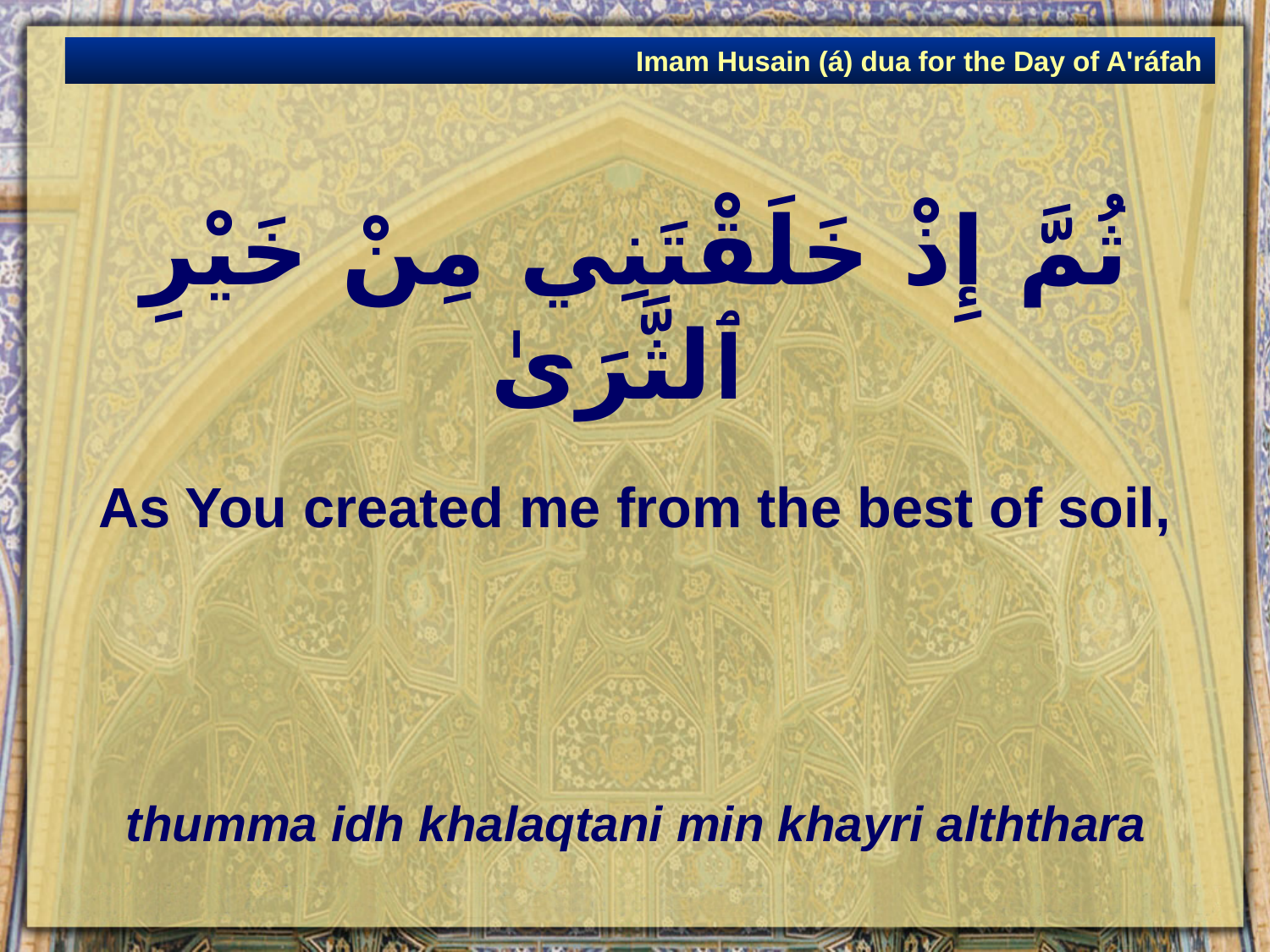

Imam Husain (á) dua for the Day of A'ráfah
# ثُمَّ إِذْ خَلَقْتَنِي مِنْ خَيْرِ ٱلثَّرَىٰ
As You created me from the best of soil,
thumma idh khalaqtani min khayri alththara